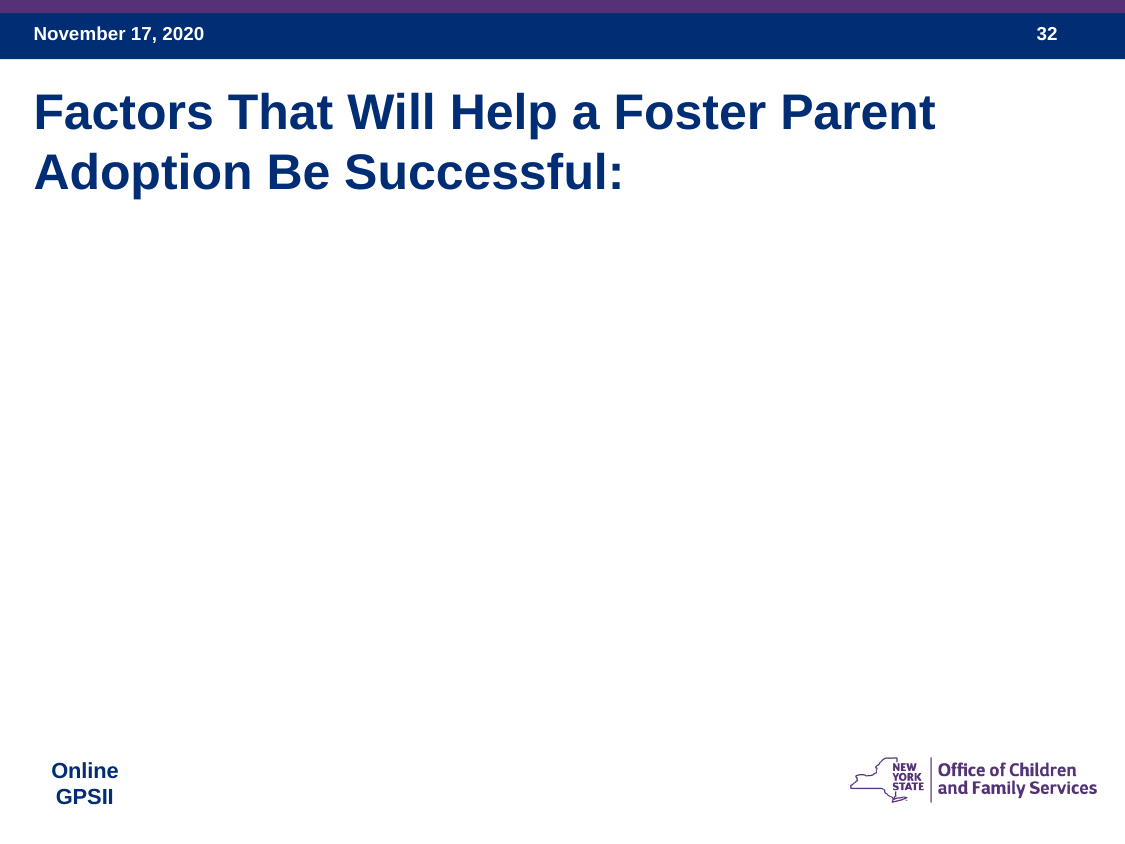

Factors That Will Help a Foster Parent Adoption Be Successful: